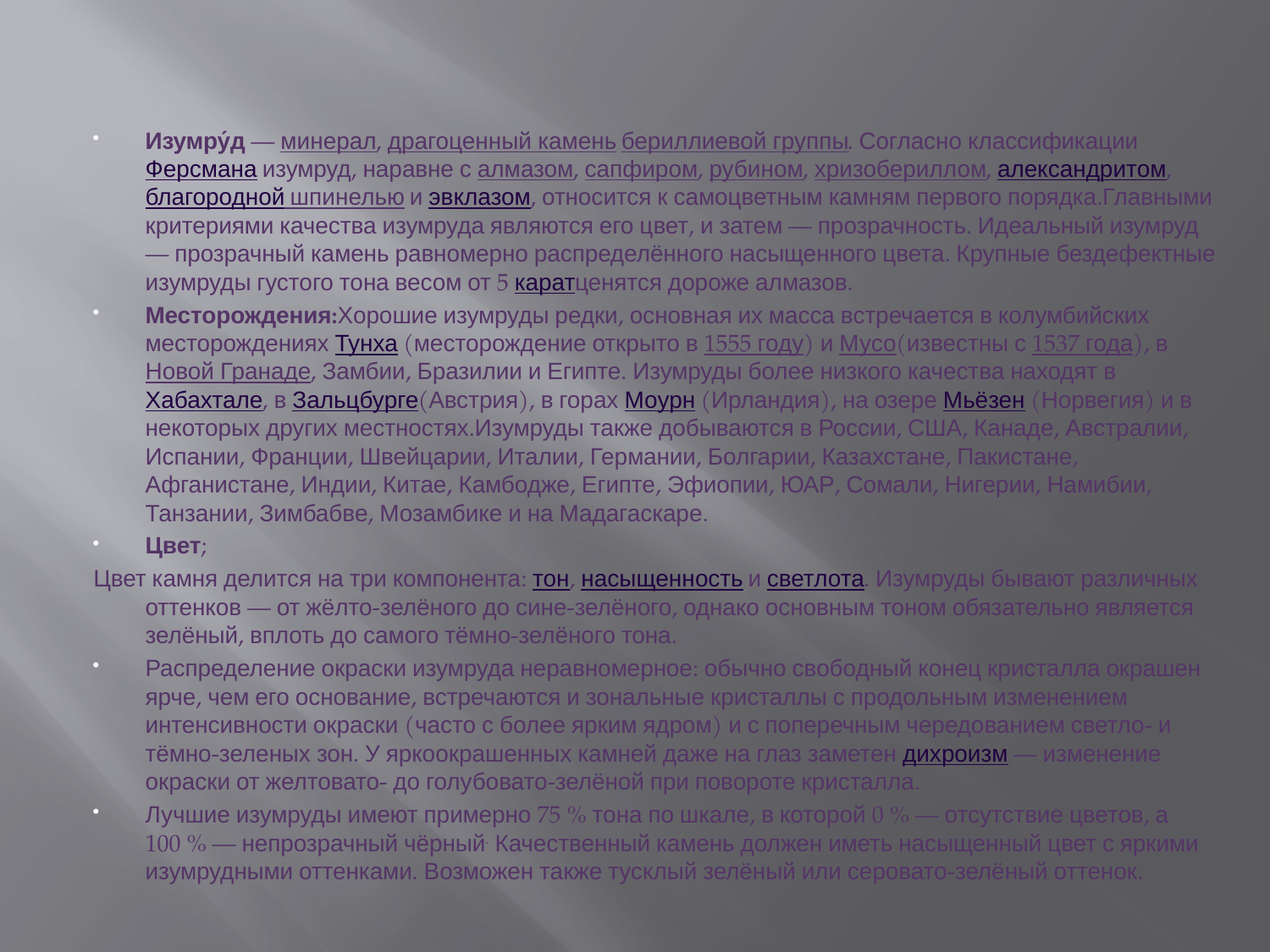

#
Изумру́д — минерал, драгоценный камень бериллиевой группы. Согласно классификации Ферсмана изумруд, наравне с алмазом, сапфиром, рубином, хризобериллом, александритом,благородной шпинелью и эвклазом, относится к самоцветным камням первого порядка.Главными критериями качества изумруда являются его цвет, и затем — прозрачность. Идеальный изумруд — прозрачный камень равномерно распределённого насыщенного цвета. Крупные бездефектные изумруды густого тона весом от 5 каратценятся дороже алмазов.
Месторождения:Хорошие изумруды редки, основная их масса встречается в колумбийских месторождениях Тунха (месторождение открыто в 1555 году) и Мусо(известны с 1537 года), в Новой Гранаде, Замбии, Бразилии и Египте. Изумруды более низкого качества находят в Хабахтале, в Зальцбурге(Австрия), в горах Моурн (Ирландия), на озере Мьёзен (Норвегия) и в некоторых других местностях.Изумруды также добываются в России, США, Канаде, Австралии, Испании, Франции, Швейцарии, Италии, Германии, Болгарии, Казахстане, Пакистане, Афганистане, Индии, Китае, Камбодже, Египте, Эфиопии, ЮАР, Сомали, Нигерии, Намибии, Танзании, Зимбабве, Мозамбике и на Мадагаскаре.
Цвет;
Цвет камня делится на три компонента: тон, насыщенность и светлота. Изумруды бывают различных оттенков — от жёлто-зелёного до сине-зелёного, однако основным тоном обязательно является зелёный, вплоть до самого тёмно-зелёного тона.
Распределение окраски изумруда неравномерное: обычно свободный конец кристалла окрашен ярче, чем его основание, встречаются и зональные кристаллы с продольным изменением интенсивности окраски (часто с более ярким ядром) и с поперечным чередованием светло- и тёмно-зеленых зон. У яркоокрашенных камней даже на глаз заметен дихроизм — изменение окраски от желтовато- до голубовато-зелёной при повороте кристалла.
Лучшие изумруды имеют примерно 75 % тона по шкале, в которой 0 % — отсутствие цветов, а 100 % — непрозрачный чёрный. Качественный камень должен иметь насыщенный цвет с яркими изумрудными оттенками. Возможен также тусклый зелёный или серовато-зелёный оттенок.